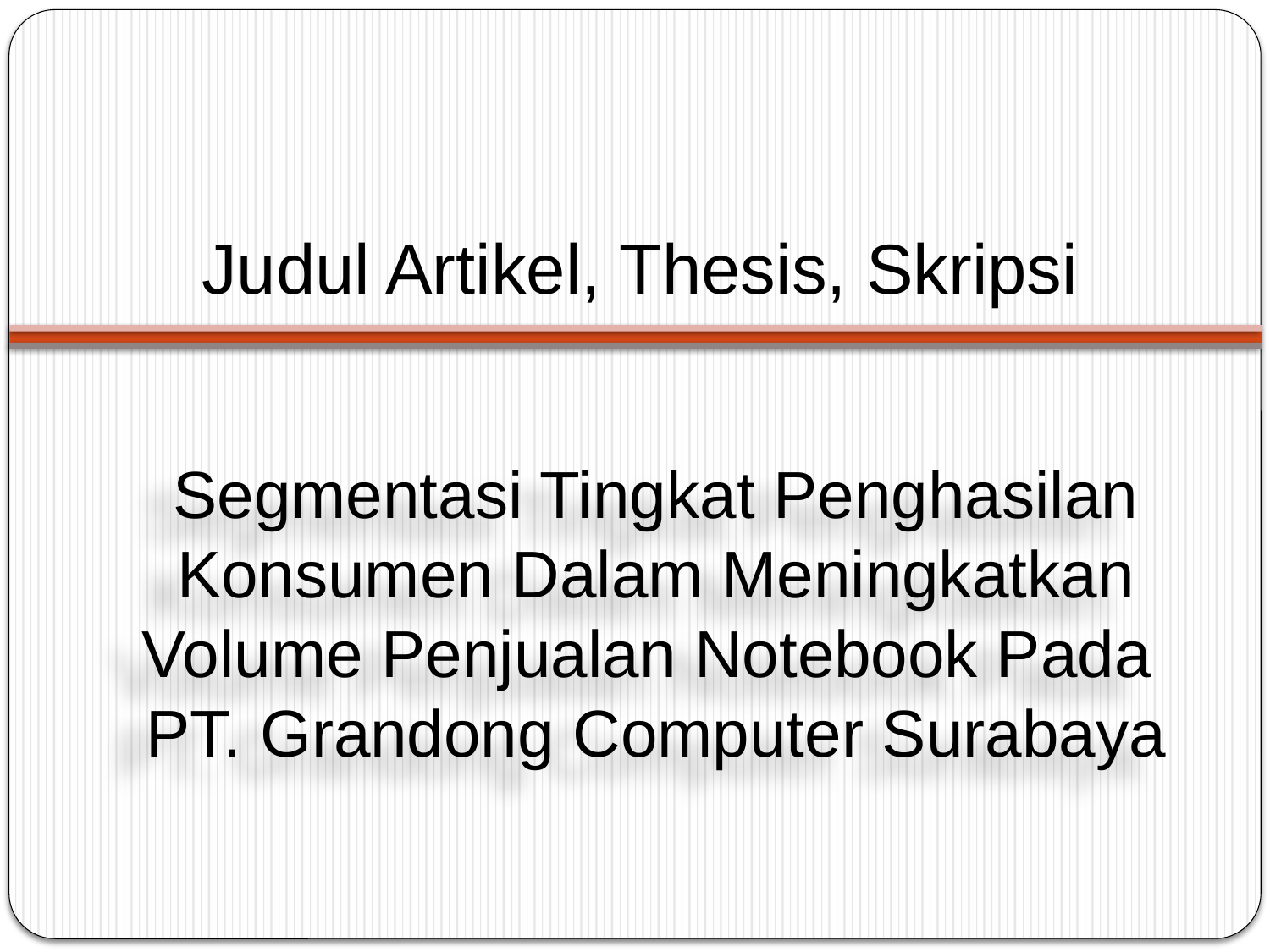

# Judul Artikel, Thesis, Skripsi
Segmentasi Tingkat Penghasilan Konsumen Dalam Meningkatkan Volume Penjualan Notebook Pada
PT. Grandong Computer Surabaya